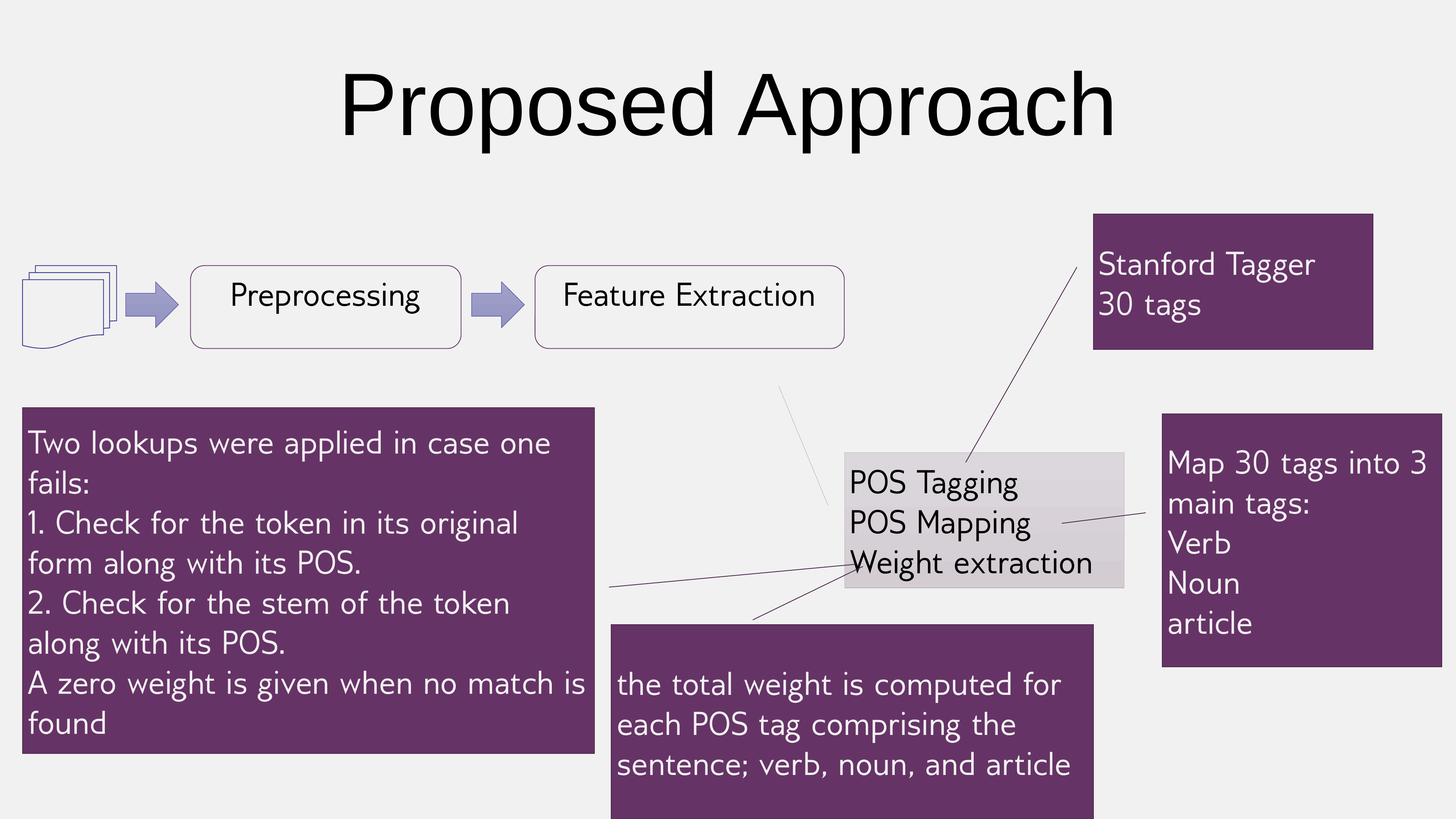

# Proposed Approach
Stanford Tagger
30 tags

Preprocessing
Feature Extraction

Two lookups were applied in case one fails:
1. Check for the token in its original form along with its POS.
2. Check for the stem of the token along with its POS.
A zero weight is given when no match is found
Map 30 tags into 3 main tags:
Verb
Noun
article
POS Tagging
POS Mapping
Weight extraction
the total weight is computed for each POS tag comprising the sentence; verb, noun, and article